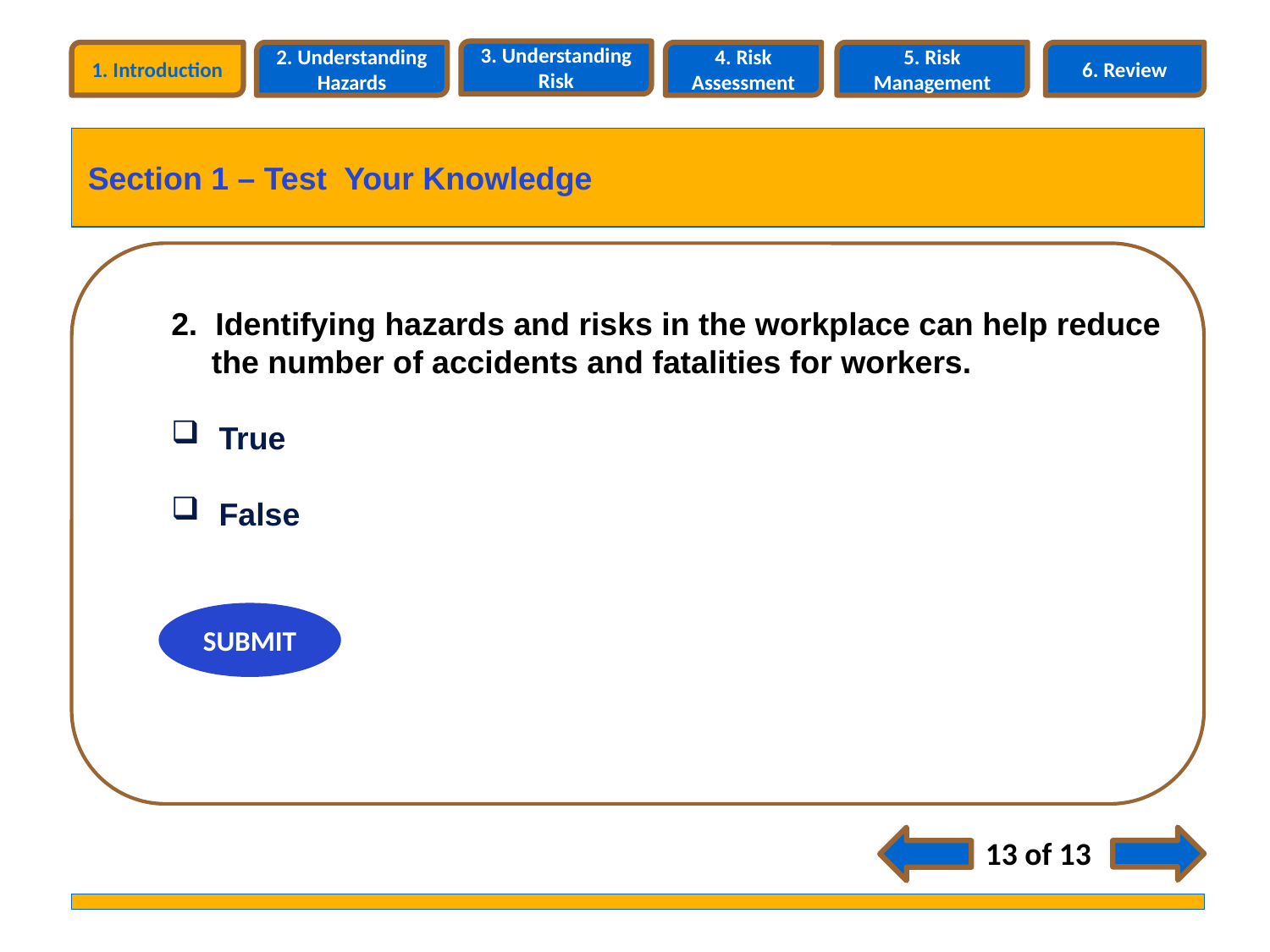

3. Understanding Risk
1. Introduction
2. Understanding Hazards
4. Risk Assessment
5. Risk Management
6. Review

Section 1 – Test  Your Knowledge

2.  Identifying hazards and risks in the workplace can help reduce the number of accidents and fatalities for workers.

True

False
SUBMIT

13 of 13